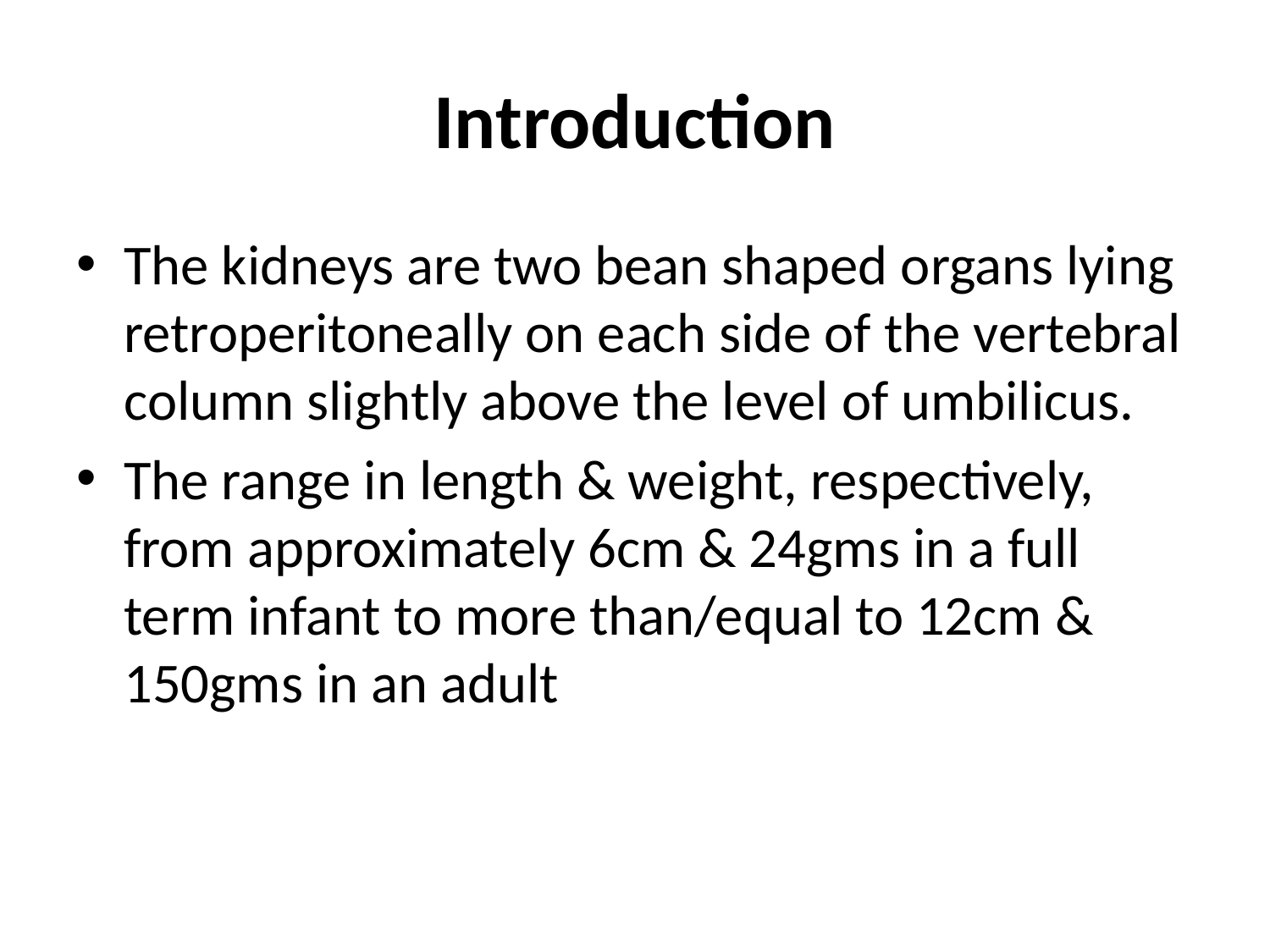

# Introduction
The kidneys are two bean shaped organs lying retroperitoneally on each side of the vertebral column slightly above the level of umbilicus.
The range in length & weight, respectively, from approximately 6cm & 24gms in a full term infant to more than/equal to 12cm & 150gms in an adult